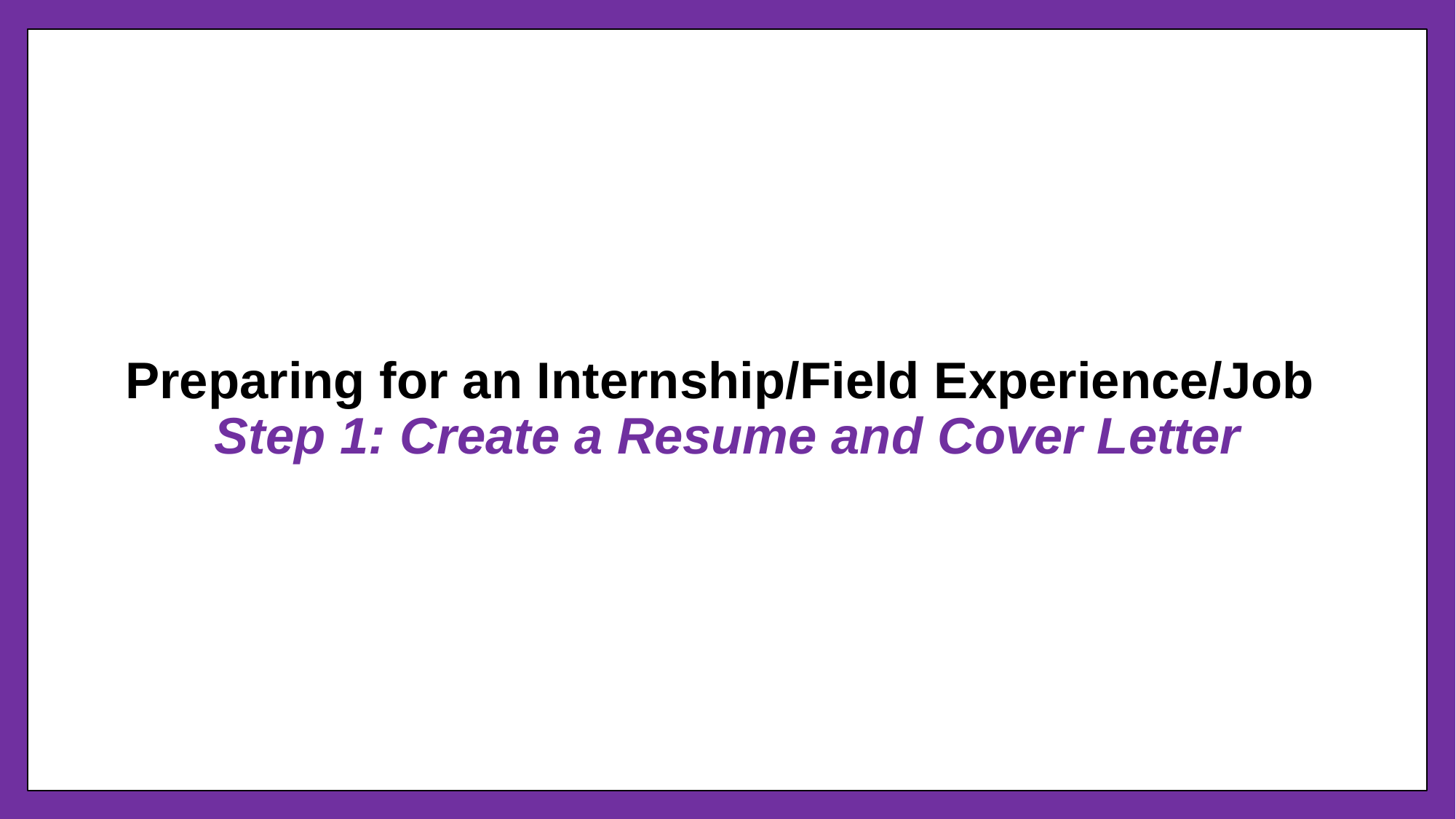

# Preparing for an Internship/Field Experience/Job  Step 1: Create a Resume and Cover Letter